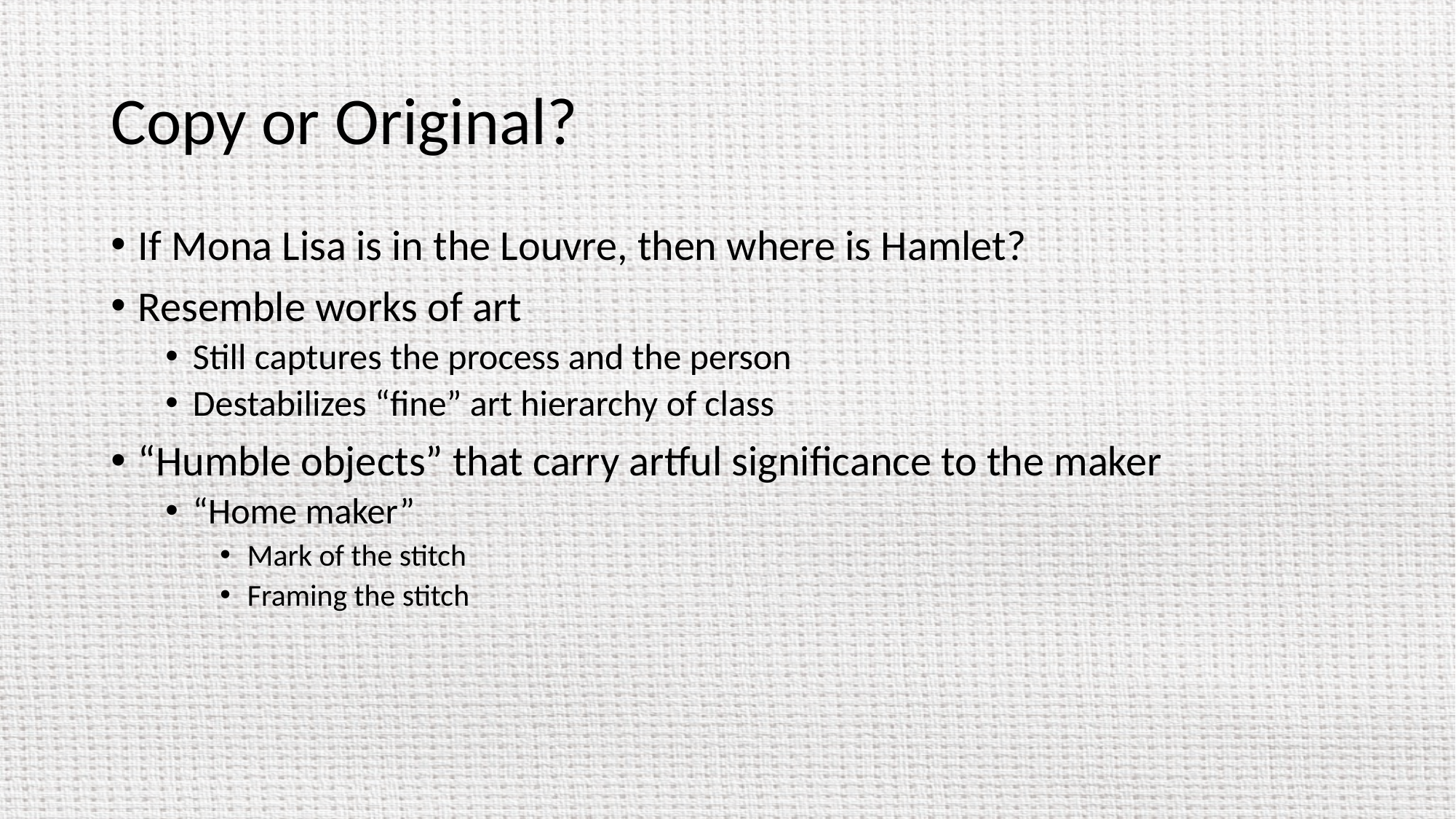

# Copy or Original?
If Mona Lisa is in the Louvre, then where is Hamlet?
Resemble works of art
Still captures the process and the person
Destabilizes “fine” art hierarchy of class
“Humble objects” that carry artful significance to the maker
“Home maker”
Mark of the stitch
Framing the stitch